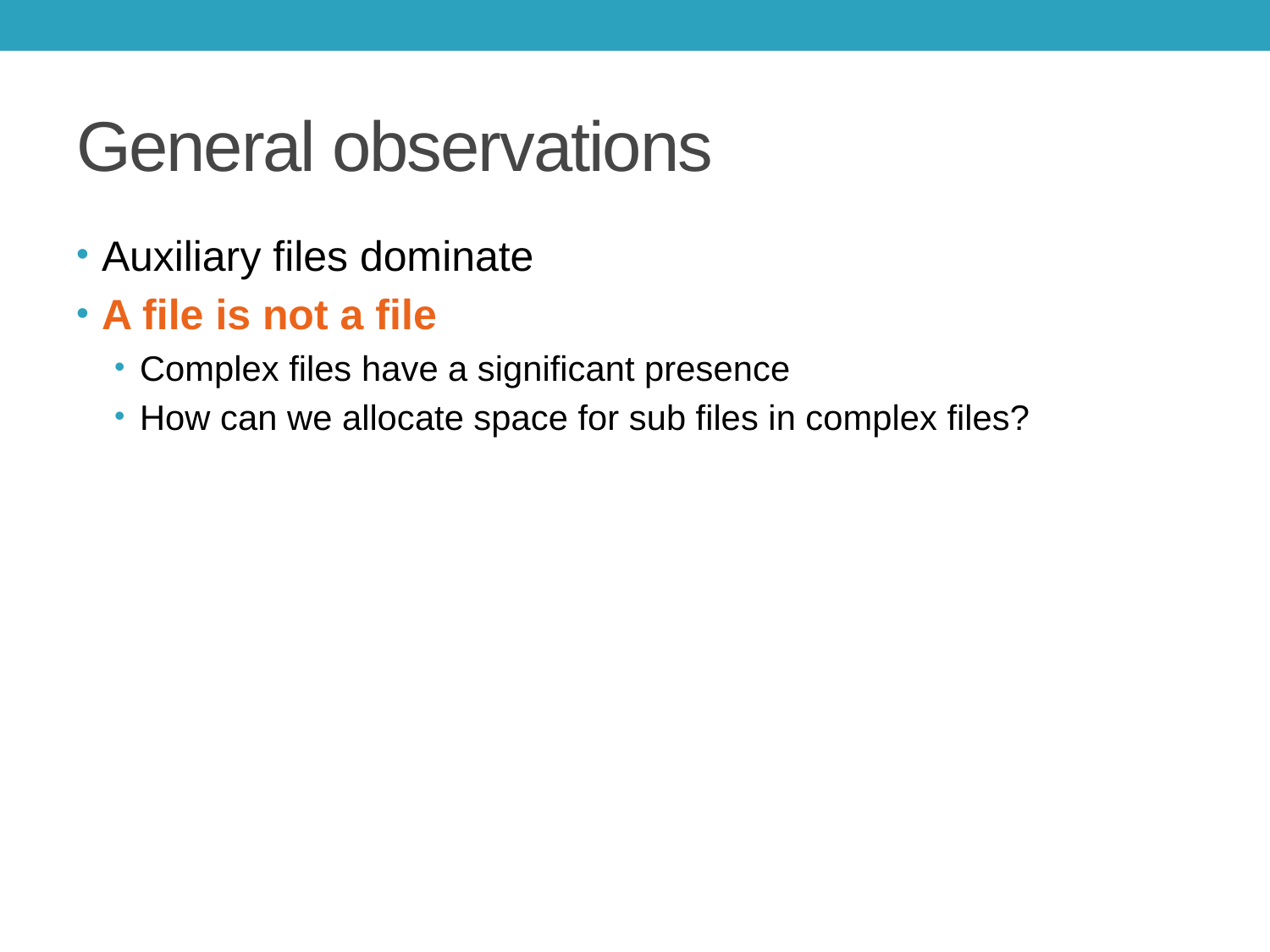

# General observations
Auxiliary files dominate
A file is not a file
Complex files have a significant presence
How can we allocate space for sub files in complex files?